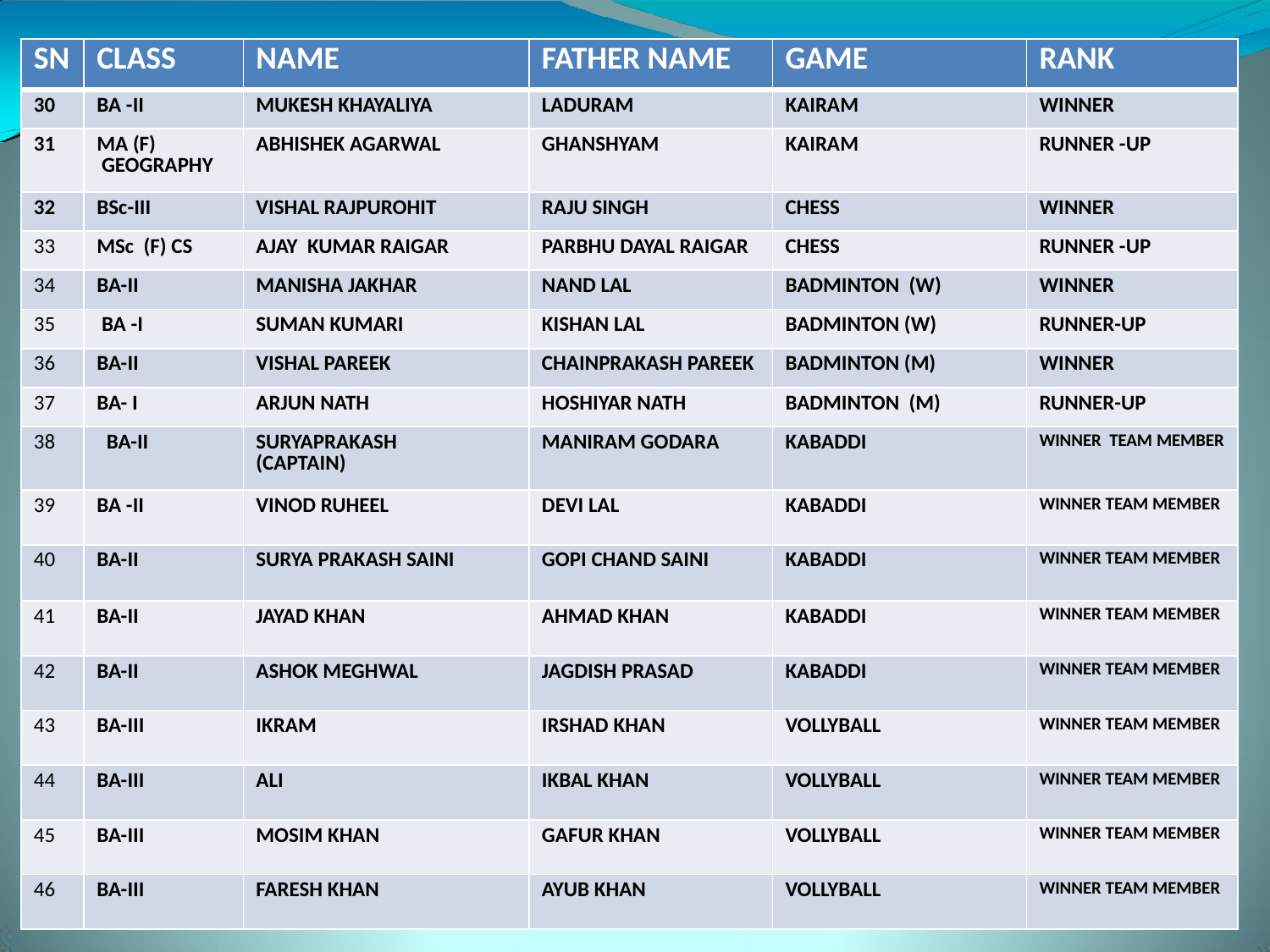

| SN | CLASS | NAME | FATHER NAME | GAME | RANK |
| --- | --- | --- | --- | --- | --- |
| 30 | BA -II | MUKESH KHAYALIYA | LADURAM | KAIRAM | WINNER |
| 31 | MA (F) GEOGRAPHY | ABHISHEK AGARWAL | GHANSHYAM | KAIRAM | RUNNER -UP |
| 32 | BSc-III | VISHAL RAJPUROHIT | RAJU SINGH | CHESS | WINNER |
| 33 | MSc (F) CS | AJAY KUMAR RAIGAR | PARBHU DAYAL RAIGAR | CHESS | RUNNER -UP |
| 34 | BA-II | MANISHA JAKHAR | NAND LAL | BADMINTON (W) | WINNER |
| 35 | BA -I | SUMAN KUMARI | KISHAN LAL | BADMINTON (W) | RUNNER-UP |
| 36 | BA-II | VISHAL PAREEK | CHAINPRAKASH PAREEK | BADMINTON (M) | WINNER |
| 37 | BA- I | ARJUN NATH | HOSHIYAR NATH | BADMINTON (M) | RUNNER-UP |
| 38 | BA-II | SURYAPRAKASH (CAPTAIN) | MANIRAM GODARA | KABADDI | WINNER TEAM MEMBER |
| 39 | BA -II | VINOD RUHEEL | DEVI LAL | KABADDI | WINNER TEAM MEMBER |
| 40 | BA-II | SURYA PRAKASH SAINI | GOPI CHAND SAINI | KABADDI | WINNER TEAM MEMBER |
| 41 | BA-II | JAYAD KHAN | AHMAD KHAN | KABADDI | WINNER TEAM MEMBER |
| 42 | BA-II | ASHOK MEGHWAL | JAGDISH PRASAD | KABADDI | WINNER TEAM MEMBER |
| 43 | BA-III | IKRAM | IRSHAD KHAN | VOLLYBALL | WINNER TEAM MEMBER |
| 44 | BA-III | ALI | IKBAL KHAN | VOLLYBALL | WINNER TEAM MEMBER |
| 45 | BA-III | MOSIM KHAN | GAFUR KHAN | VOLLYBALL | WINNER TEAM MEMBER |
| 46 | BA-III | FARESH KHAN | AYUB KHAN | VOLLYBALL | WINNER TEAM MEMBER |